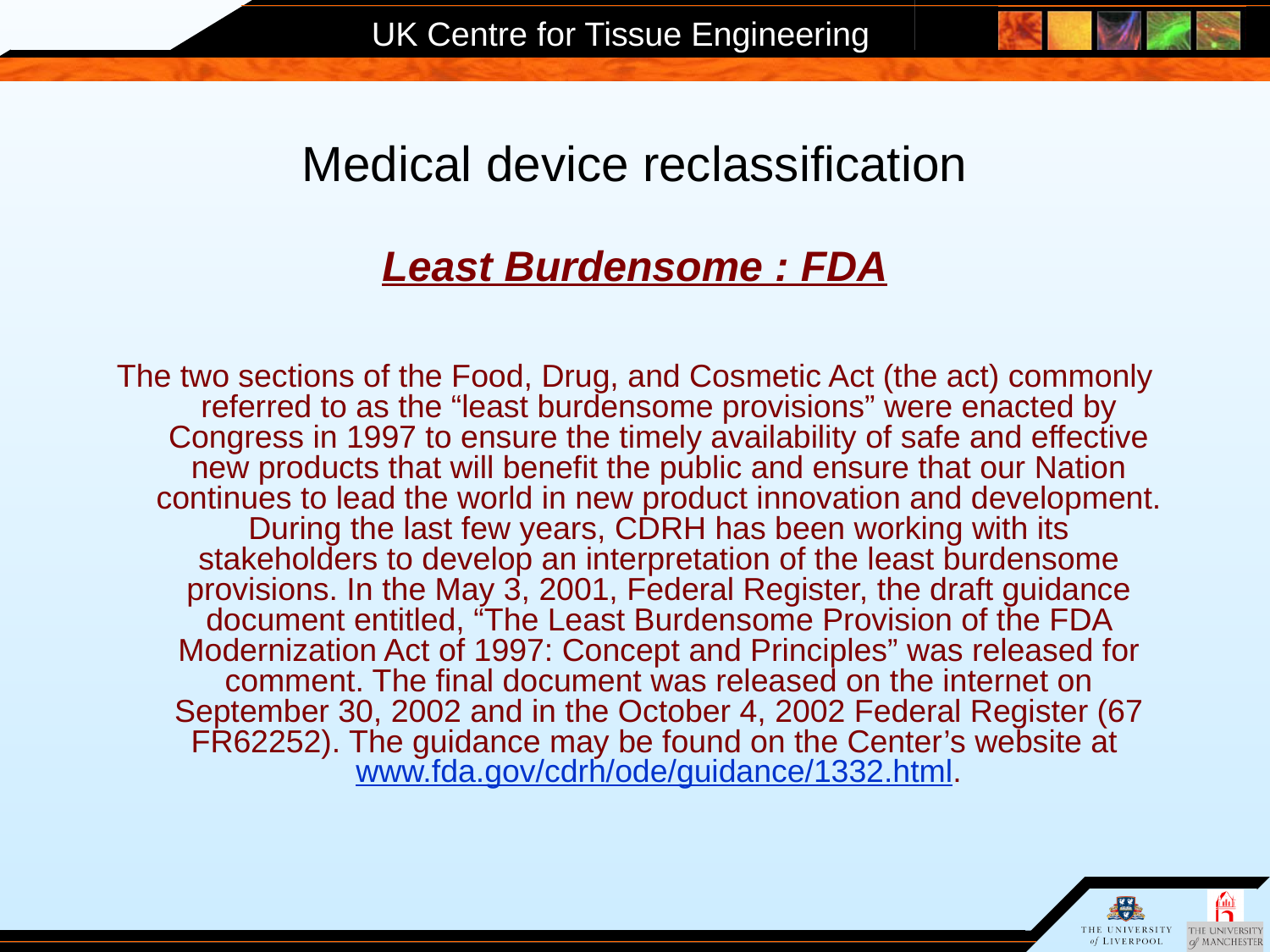

# Medical device reclassification
Least Burdensome : FDA

The two sections of the Food, Drug, and Cosmetic Act (the act) commonly referred to as the “least burdensome provisions” were enacted by Congress in 1997 to ensure the timely availability of safe and effective new products that will benefit the public and ensure that our Nation continues to lead the world in new product innovation and development. During the last few years, CDRH has been working with its stakeholders to develop an interpretation of the least burdensome provisions. In the May 3, 2001, Federal Register, the draft guidance document entitled, “The Least Burdensome Provision of the FDA Modernization Act of 1997: Concept and Principles” was released for comment. The final document was released on the internet on September 30, 2002 and in the October 4, 2002 Federal Register (67 FR62252). The guidance may be found on the Center’s website at www.fda.gov/cdrh/ode/guidance/1332.html.